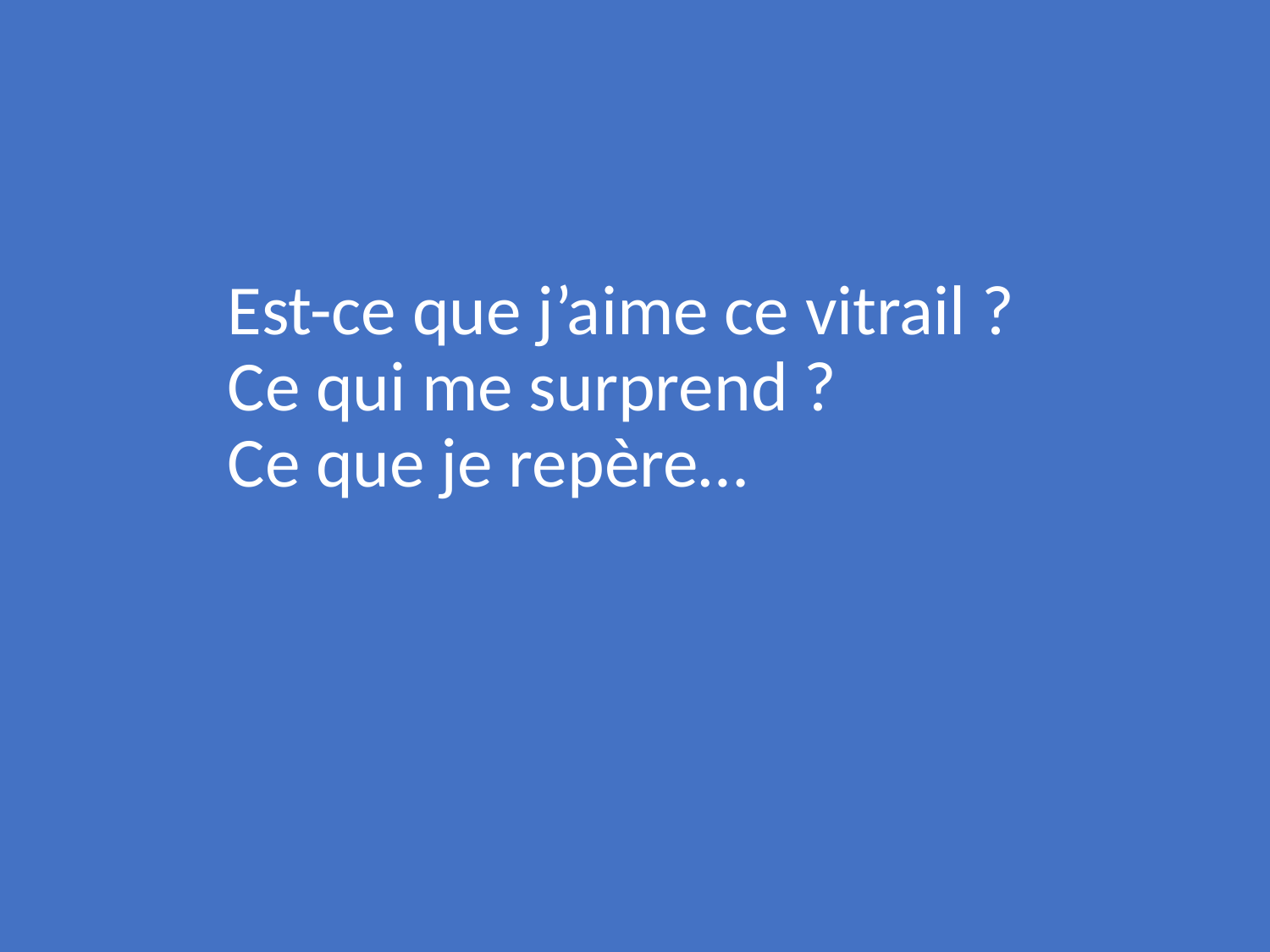

Est-ce que j’aime ce vitrail ?
Ce qui me surprend ?
Ce que je repère…